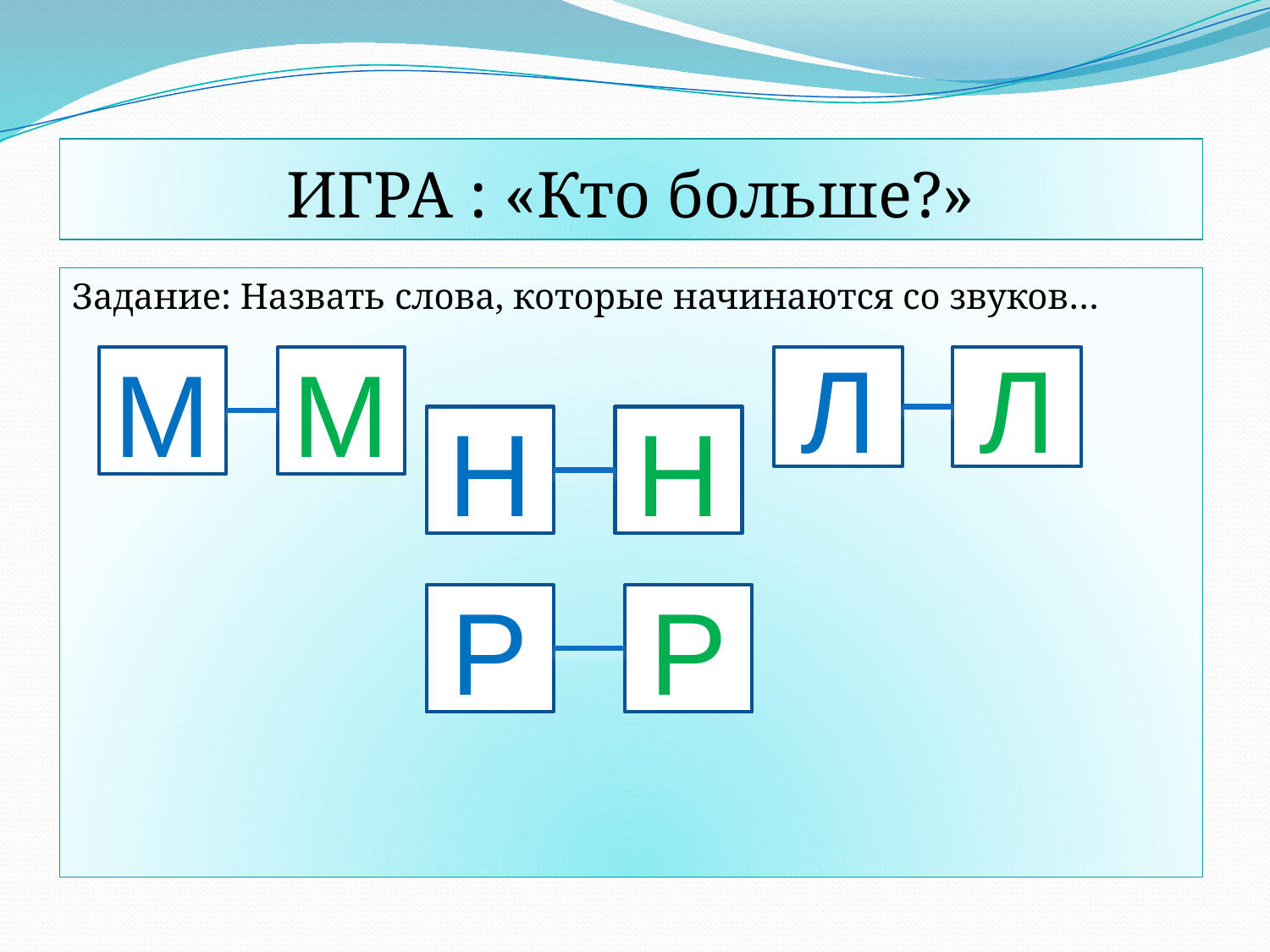

# ИГРА : «Кто больше?»
Задание: Назвать слова, которые начинаются со звуков…

М
М
Л
Л
Н
Н
Р
Р